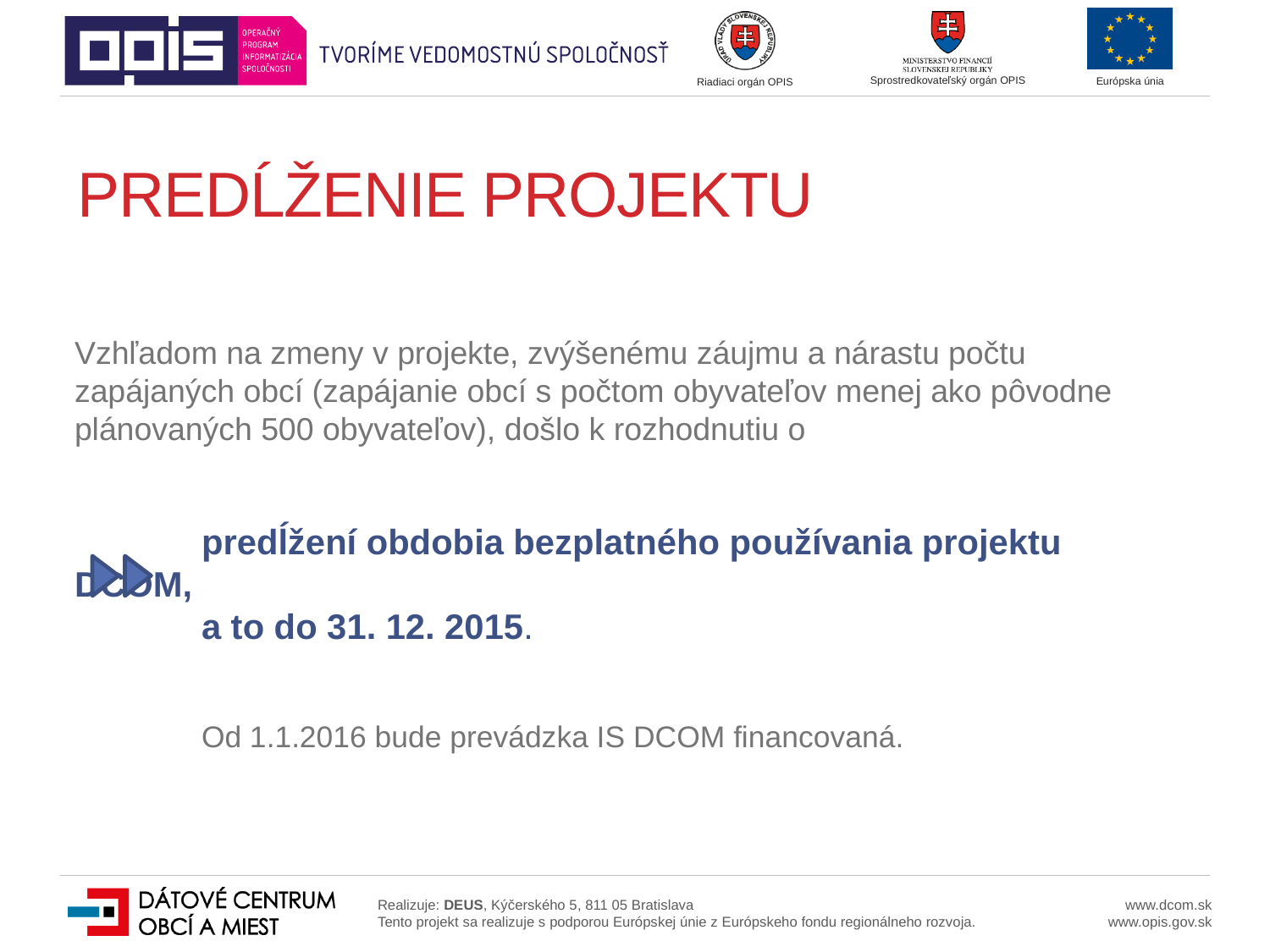

# Predĺženie projektu
Vzhľadom na zmeny v projekte, zvýšenému záujmu a nárastu počtu zapájaných obcí (zapájanie obcí s počtom obyvateľov menej ako pôvodne plánovaných 500 obyvateľov), došlo k rozhodnutiu o

	predĺžení obdobia bezplatného používania projektu DCOM,
	a to do 31. 12. 2015.

	Od 1.1.2016 bude prevádzka IS DCOM financovaná.